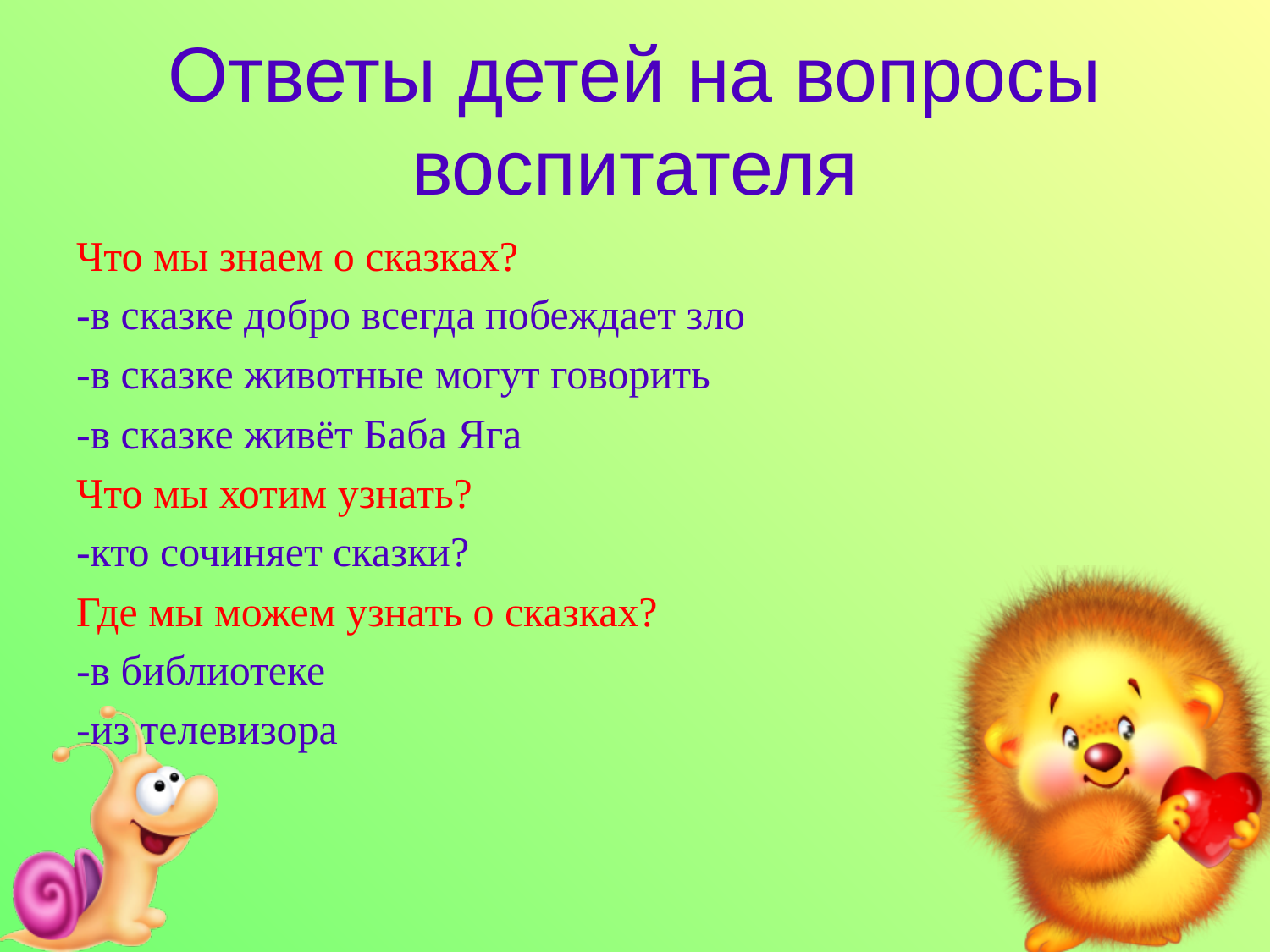

# Ответы детей на вопросы воспитателя
Что мы знаем о сказках?
-в сказке добро всегда побеждает зло
-в сказке животные могут говорить
-в сказке живёт Баба Яга
Что мы хотим узнать?
-кто сочиняет сказки?
Где мы можем узнать о сказках?
-в библиотеке
-из телевизора